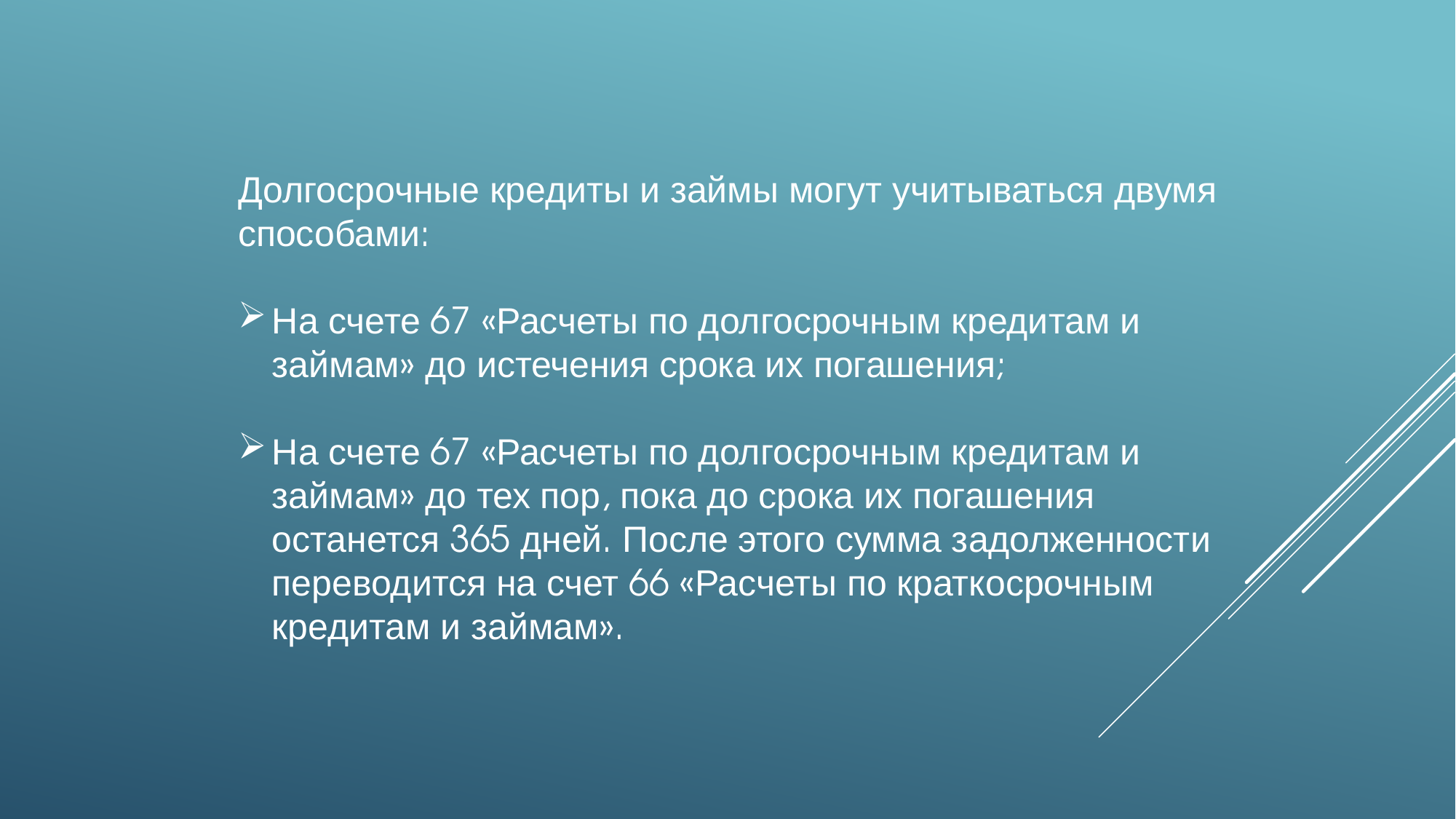

Долгосрочные кредиты и займы могут учитываться двумя способами:

На счете 67 «Расчеты по долгосрочным кредитам и займам» до истечения срока их погашения;

На счете 67 «Расчеты по долгосрочным кредитам и займам» до тех пор, пока до срока их погашения останется 365 дней. После этого сумма задолженности переводится на счет 66 «Расчеты по краткосрочным кредитам и займам».